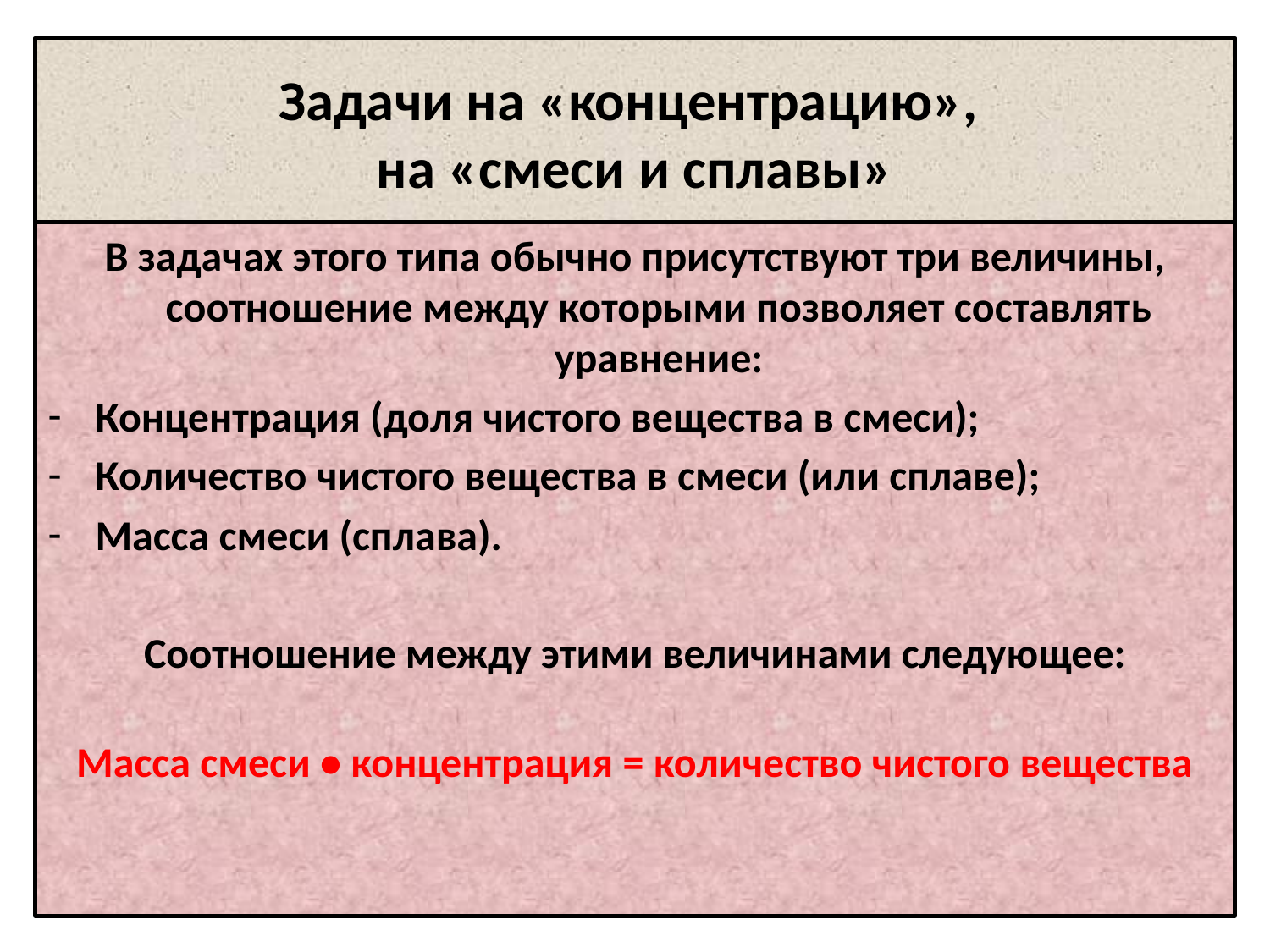

# Задачи на «концентрацию», на «смеси и сплавы»
В задачах этого типа обычно присутствуют три величины, соотношение между которыми позволяет составлять уравнение:
Концентрация (доля чистого вещества в смеси);
Количество чистого вещества в смеси (или сплаве);
Масса смеси (сплава).

Соотношение между этими величинами следующее:

Масса смеси • концентрация = количество чистого вещества